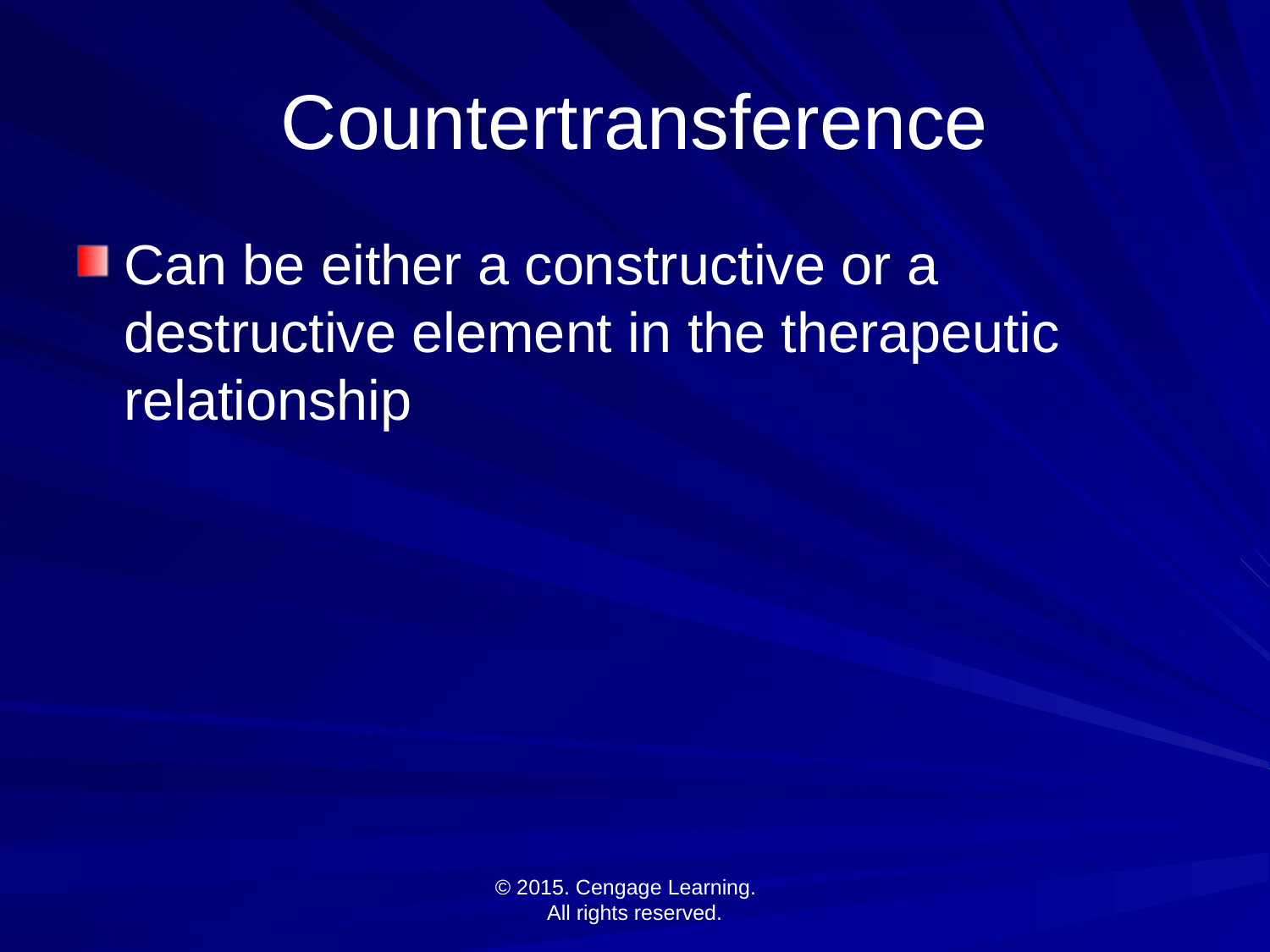

# Countertransference
Can be either a constructive or a destructive element in the therapeutic relationship
© 2015. Cengage Learning.
All rights reserved.